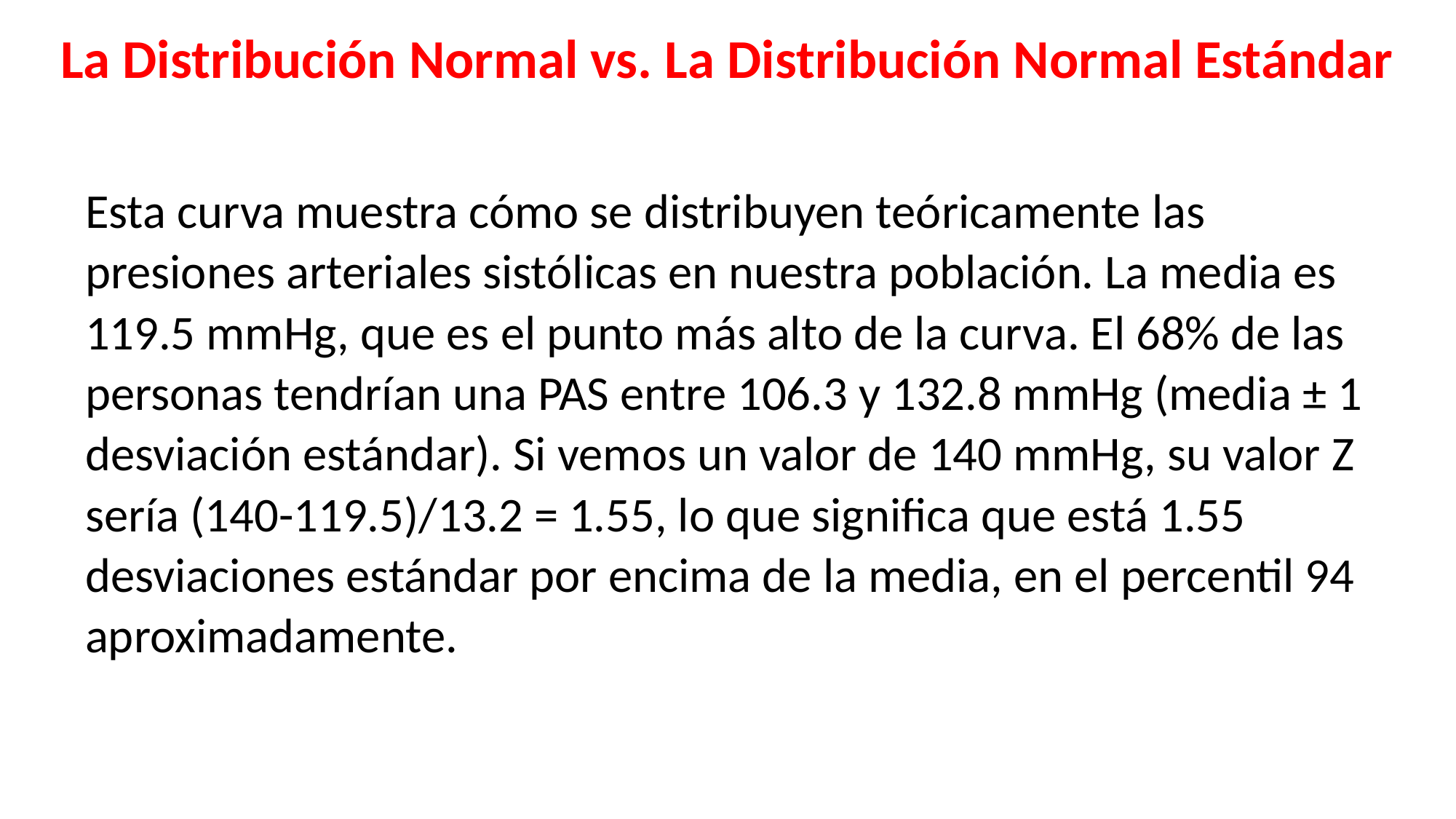

La Distribución Normal vs. La Distribución Normal Estándar
Esta curva muestra cómo se distribuyen teóricamente las presiones arteriales sistólicas en nuestra población. La media es 119.5 mmHg, que es el punto más alto de la curva. El 68% de las personas tendrían una PAS entre 106.3 y 132.8 mmHg (media ± 1 desviación estándar). Si vemos un valor de 140 mmHg, su valor Z sería (140-119.5)/13.2 = 1.55, lo que significa que está 1.55 desviaciones estándar por encima de la media, en el percentil 94 aproximadamente.